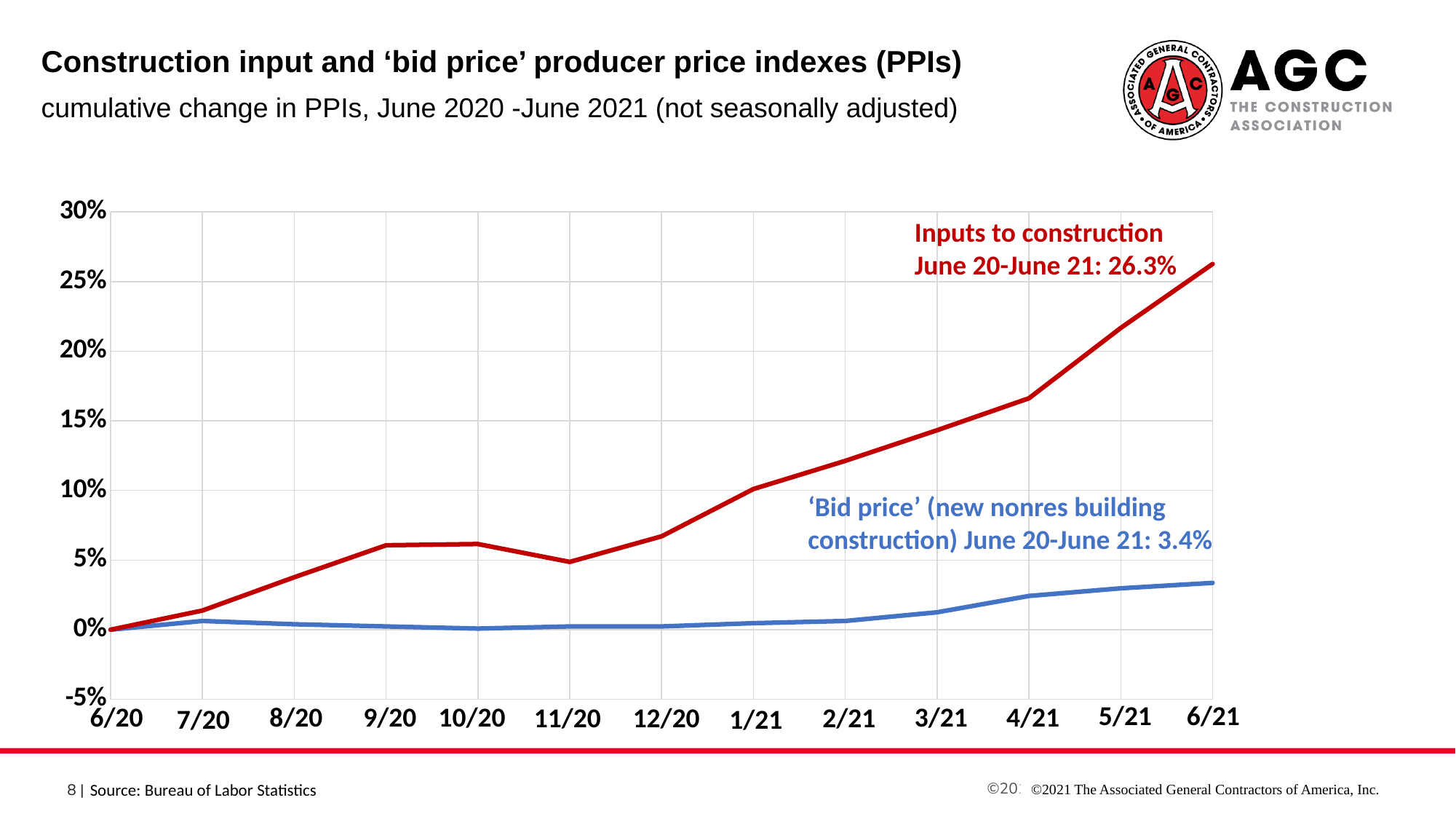

Construction input and ‘bid price’ producer price indexes (PPIs)
cumulative change in PPIs, June 2020 -June 2021 (not seasonally adjusted)

### Chart

| Category | New nonres building construction | Inputs to construction  |
|---|---|---|
| 43983 | 0.0 | 0.0 |
| 44013 | 0.006254886630179694 | 0.013774104683195591 |
| 44044 | 0.003909304143862392 | 0.03764921946740123 |
| 44075 | 0.002345582486317302 | 0.06060606060606055 |
| 44105 | 0.000781860828772434 | 0.061524334251606874 |
| 44136 | 0.002345582486317302 | 0.04866850321395773 |
| 44166 | 0.002345582486317302 | 0.06703397612488518 |
| 44197 | 0.004691164972634826 | 0.10101010101010101 |
| 44228 | 0.006254886630179694 | 0.1212121212121211 |
| 44256 | 0.01250977326035961 | 0.1432506887052341 |
| 44287 | 0.024237685691946786 | 0.16620752984389342 |
| 44317 | 0.02971071149335405 | 0.21671258034894392 |
| 44348 | 0.03362001563721644 | 0.26262626262626254 |
Inputs to construction June 20-June 21: 26.3%

‘Bid price’ (new nonres building  construction) June 20-June 21: 3.4%

5/21
6/21
4/21
3/21
6/20
9/20
8/20
10/20
12/20
2/21
11/20
7/20
1/21
©2021 The Associated General Contractors of America, Inc.
Source: Bureau of Labor Statistics